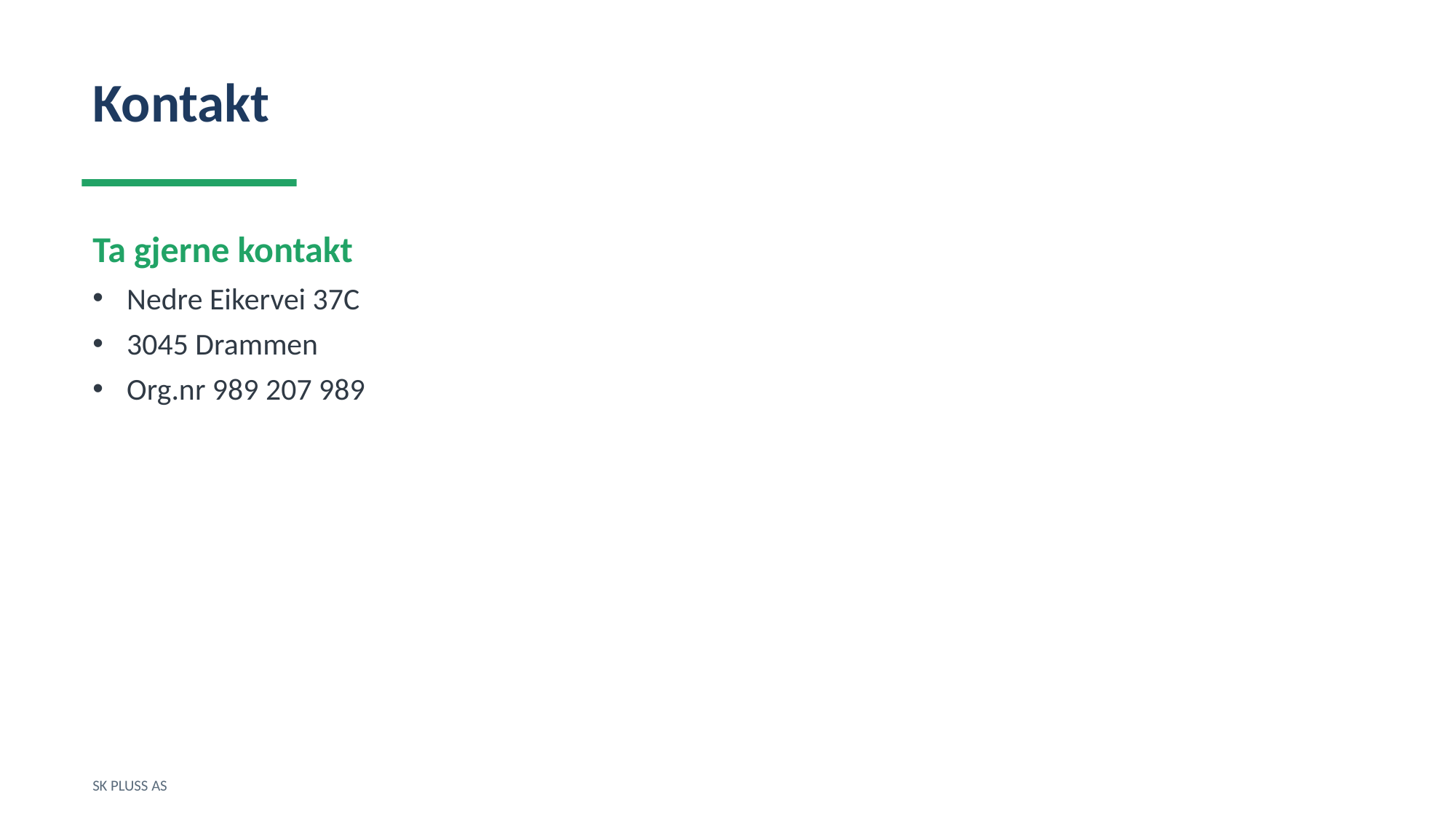

Kontakt

Ta gjerne kontakt
Nedre Eikervei 37C
3045 Drammen
Org.nr 989 207 989
SK PLUSS AS